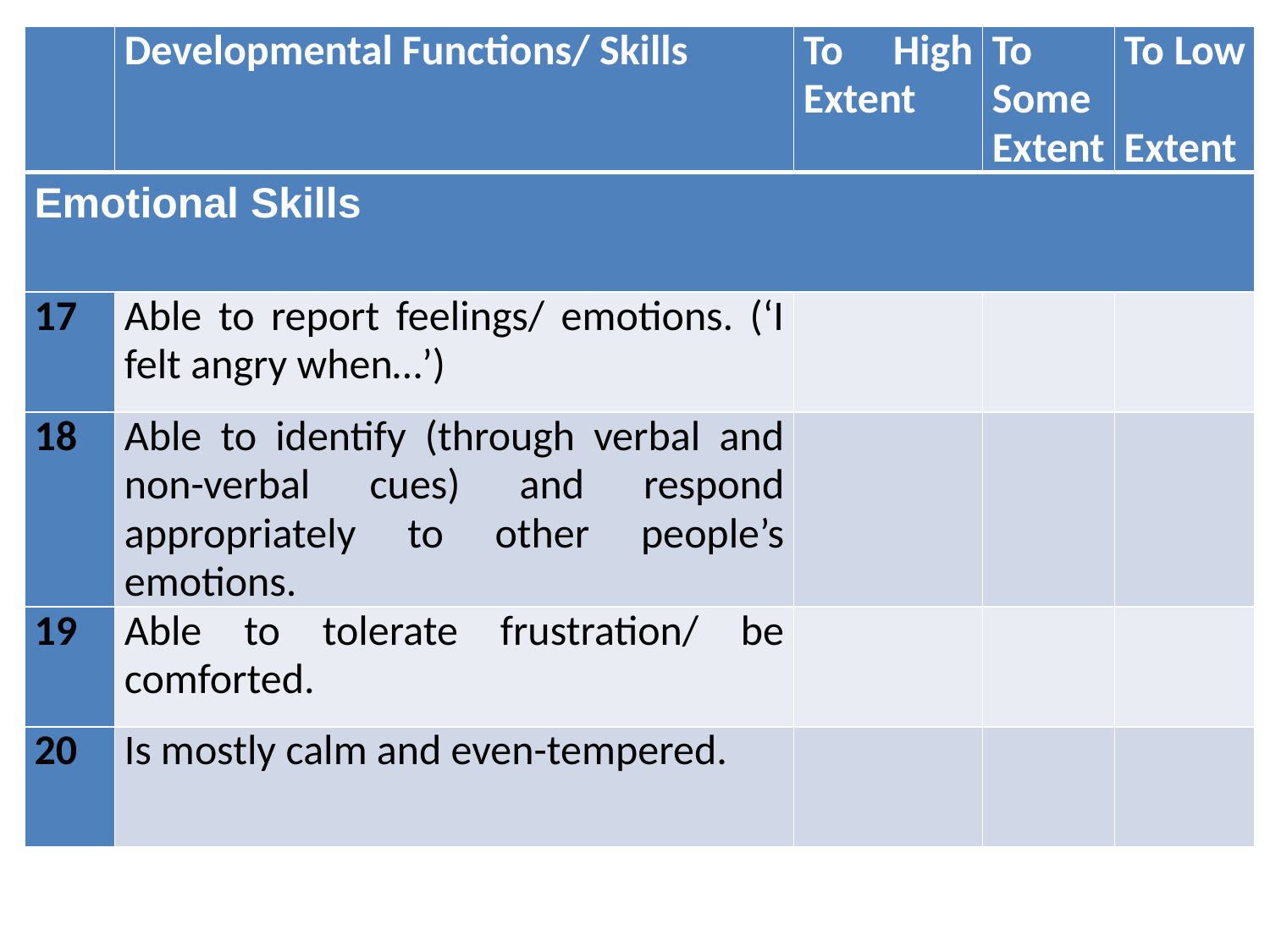

|  | Developmental Functions/ Skills | To High Extent | To Some Extent | To Low Extent |
| --- | --- | --- | --- | --- |
| Emotional Skills |  |  |  |  |
| 17 | Able to report feelings/ emotions. (‘I felt angry when…’) |  |  |  |
| 18 | Able to identify (through verbal and non-verbal cues) and respond appropriately to other people’s emotions. |  |  |  |
| 19 | Able to tolerate frustration/ be comforted. |  |  |  |
| 20 | Is mostly calm and even-tempered. |  |  |  |